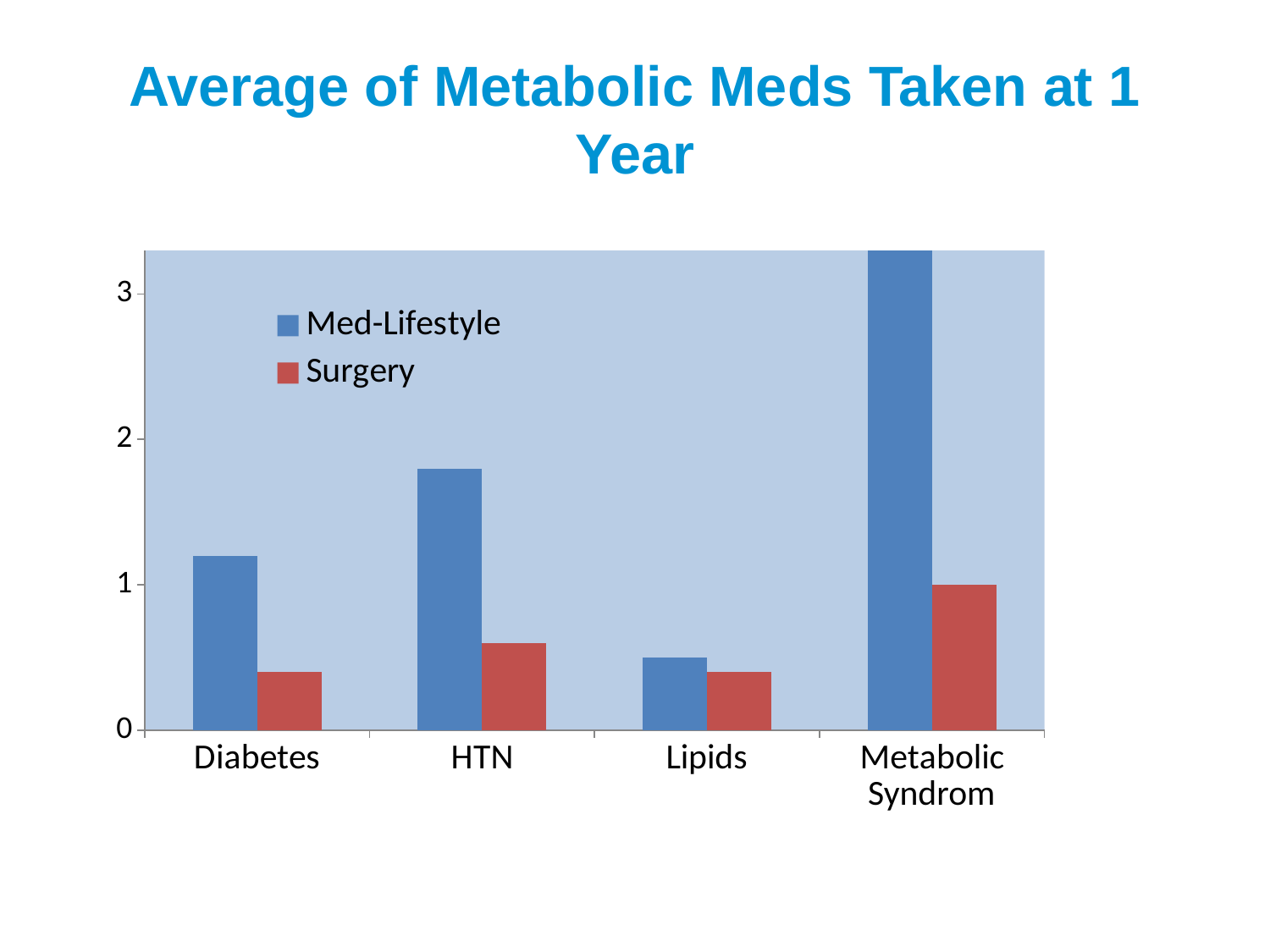

# Average of Metabolic Meds Taken at 1 Year

### Chart

| Category | Med-Lifestyle | Surgery |
|---|---|---|
| Diabetes | 1.2 | 0.4 |
| HTN | 1.8 | 0.6 |
| Lipids | 0.5 | 0.4 |
| Metabolic Syndrom | 3.3 | 1.0 |